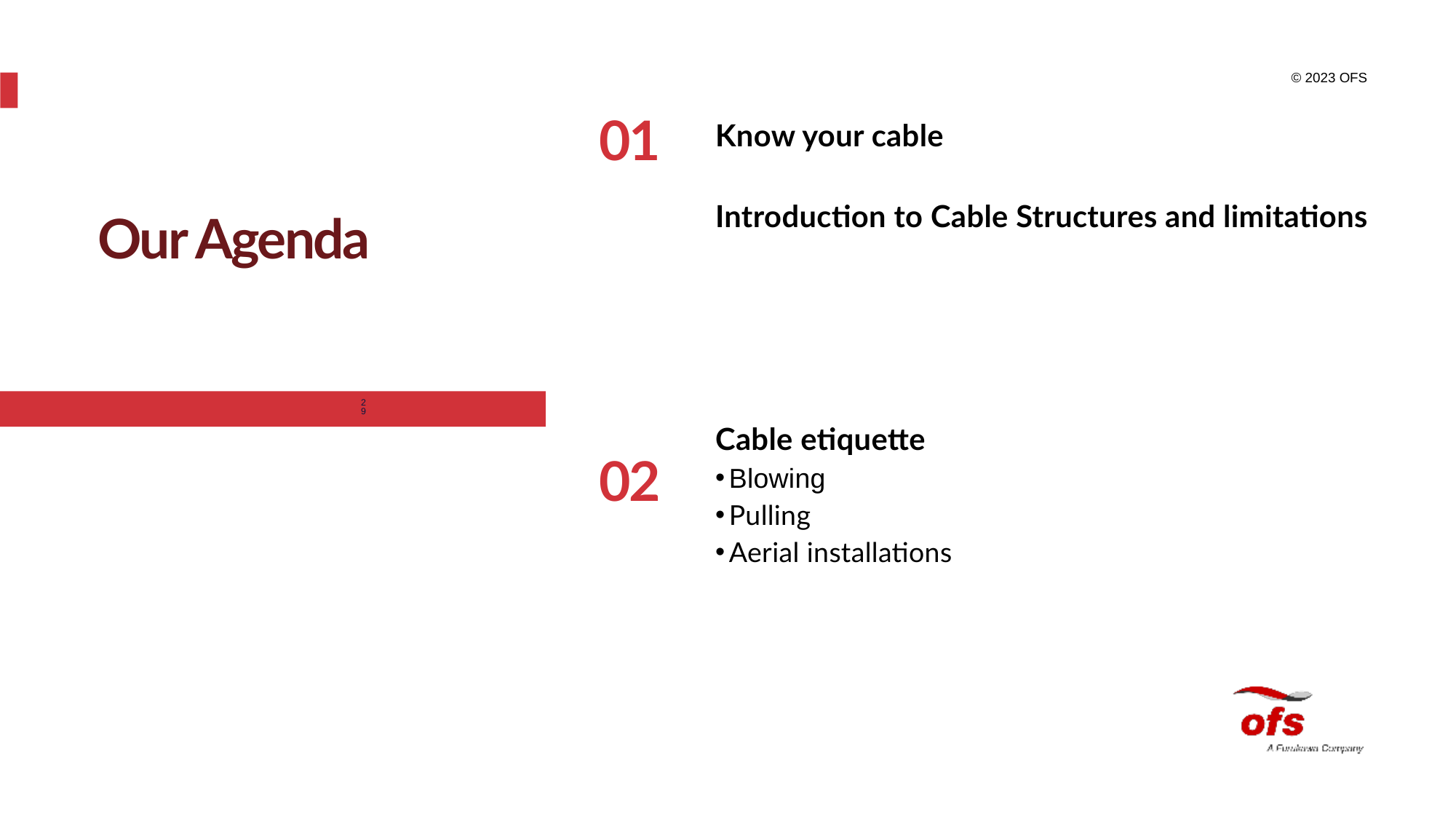

01
Know your cable

Introduction to Cable Structures and limitations

Cable etiquette
Blowing
Pulling
Aerial installations
Our Agenda
Outside Plant Cable Etiquette – Dos and Don’ts
29

02